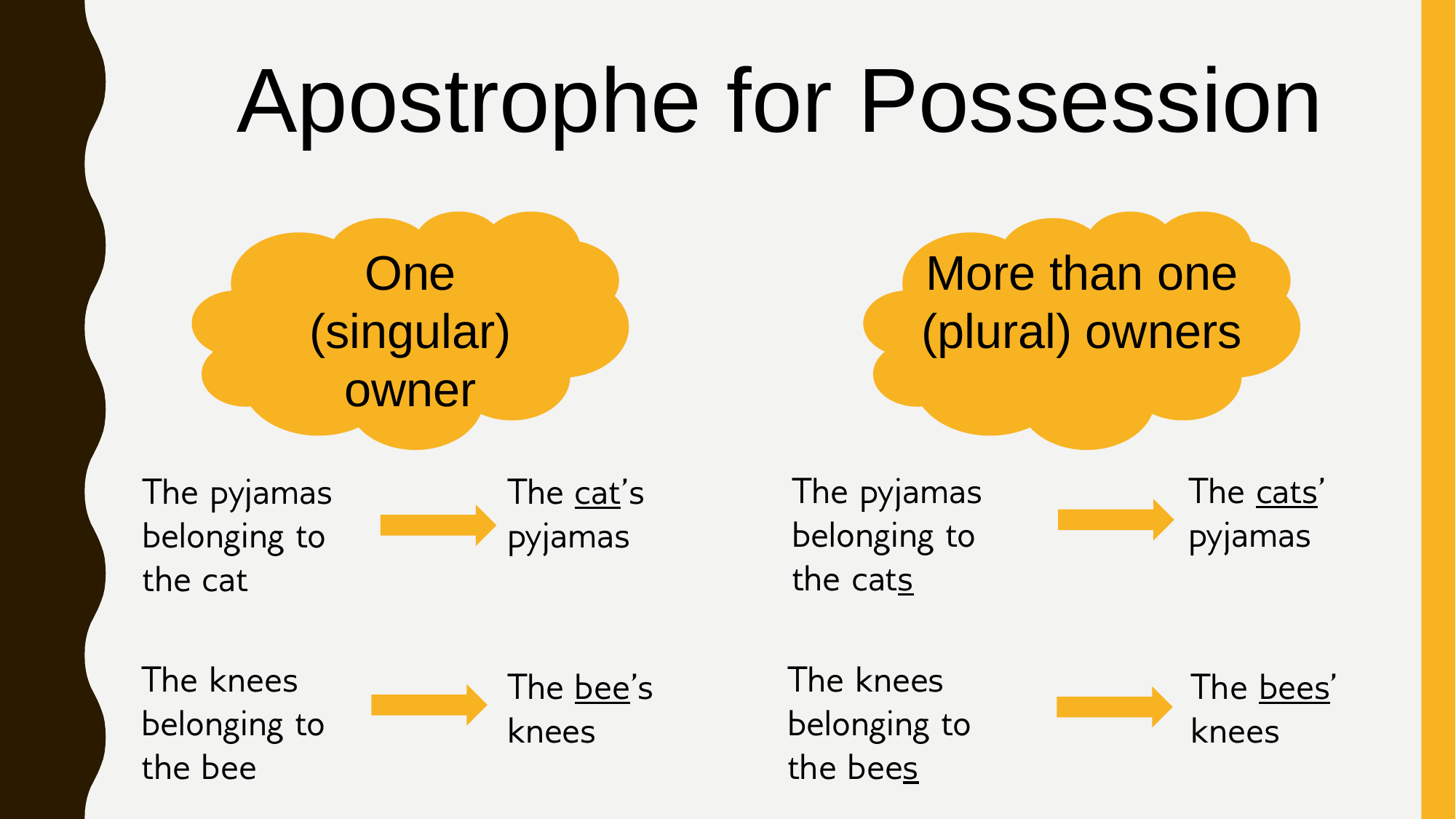

Apostrophe for Possession

One (singular) owner
More than one (plural) owners
The pyjamas belonging to the cats
The cats’ pyjamas
The pyjamas belonging to the cat
The cat’s pyjamas

The knees belonging to the bees
The knees belonging to the bee
The bee’s knees
The bees’ knees